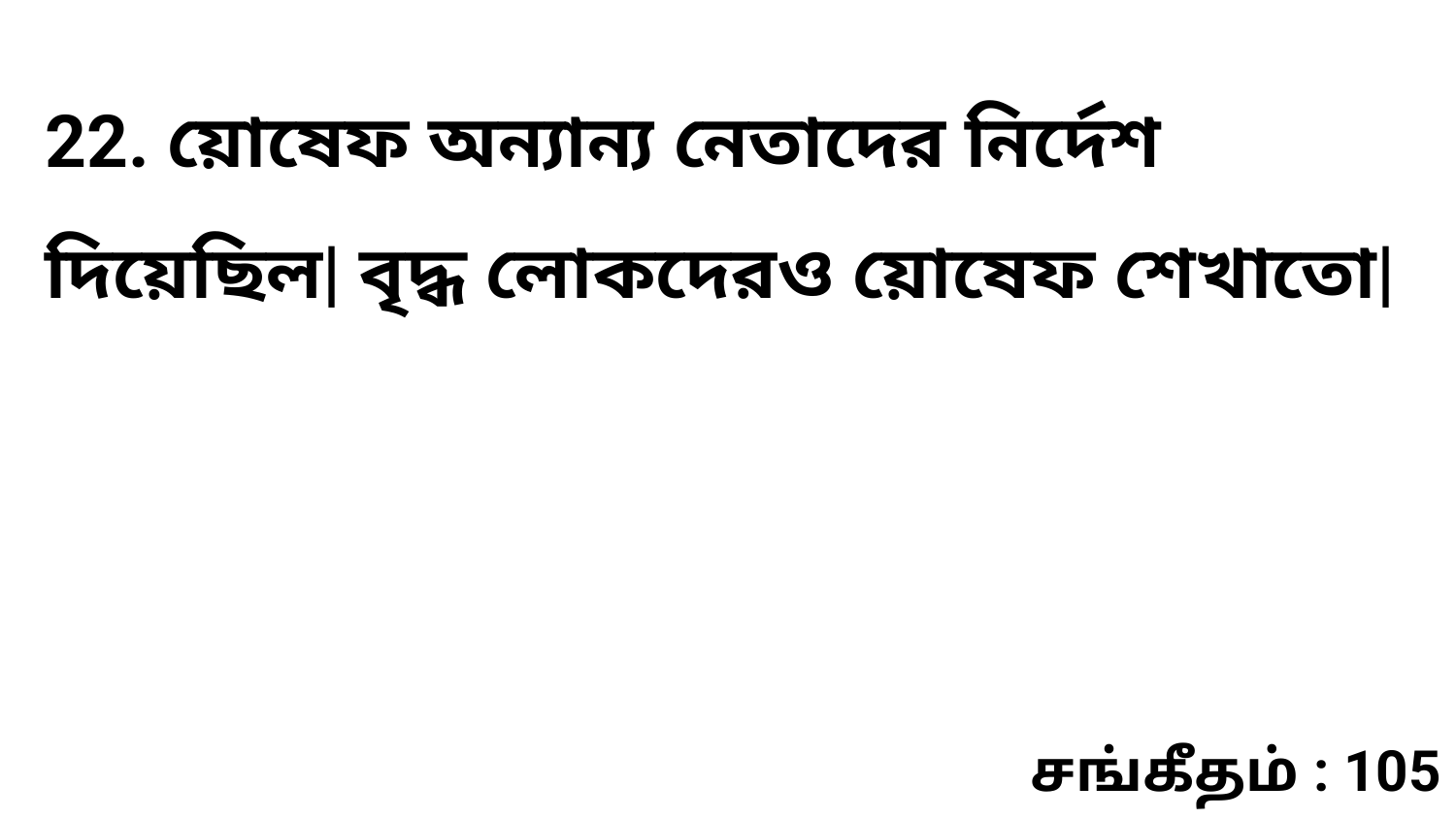

22. য়োষেফ অন্যান্য নেতাদের নির্দেশ দিয়েছিল| বৃদ্ধ লোকদেরও য়োষেফ শেখাতো|
சங்கீதம் : 105